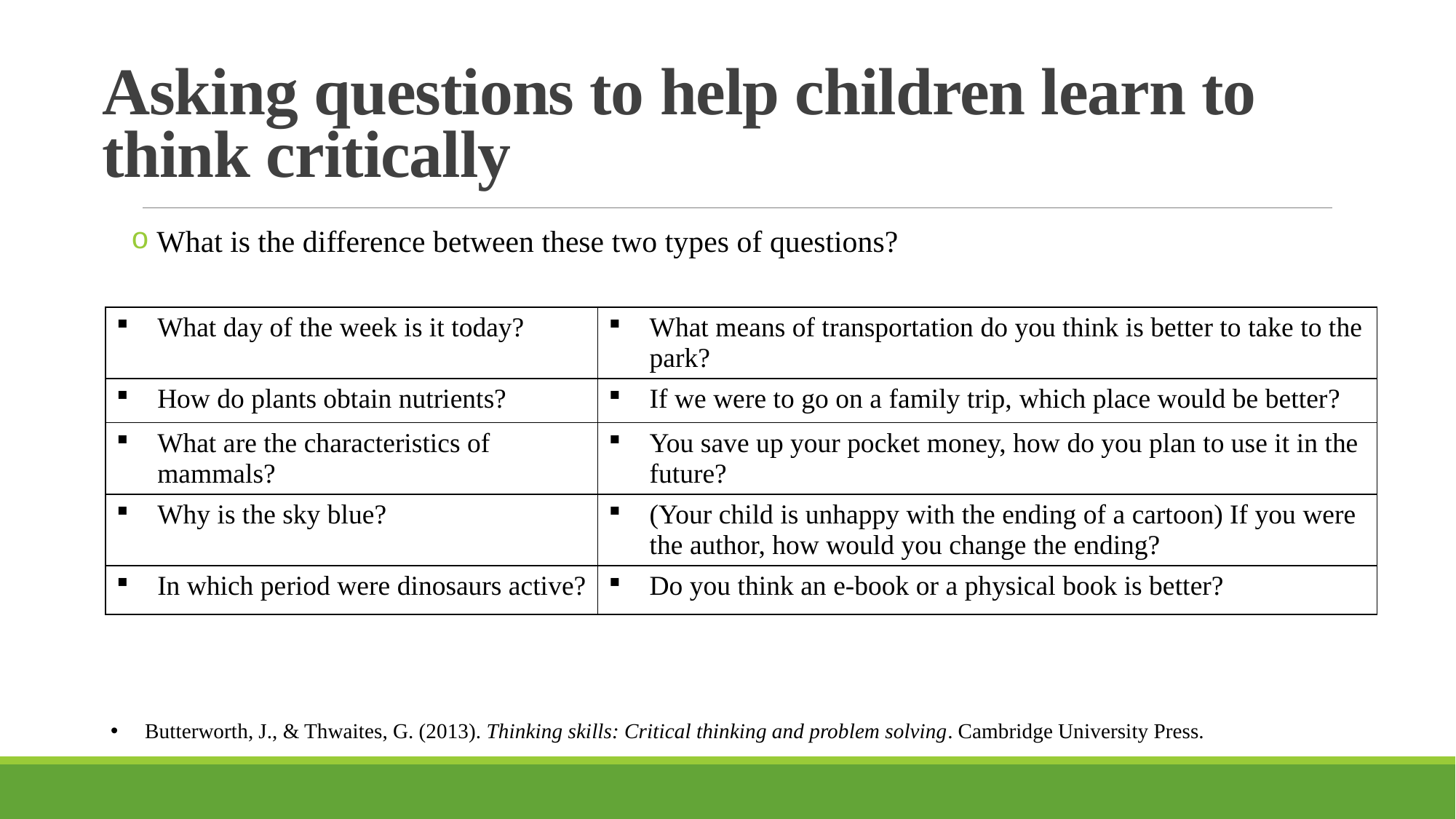

# Asking questions to help children learn to think critically
 What is the difference between these two types of questions?

| What day of the week is it today? | What means of transportation do you think is better to take to the park? |
| --- | --- |
| How do plants obtain nutrients? | If we were to go on a family trip, which place would be better? |
| What are the characteristics of mammals? | You save up your pocket money, how do you plan to use it in the future? |
| Why is the sky blue? | (Your child is unhappy with the ending of a cartoon) If you were the author, how would you change the ending? |
| In which period were dinosaurs active? | Do you think an e-book or a physical book is better? |
Butterworth, J., & Thwaites, G. (2013). Thinking skills: Critical thinking and problem solving. Cambridge University Press.